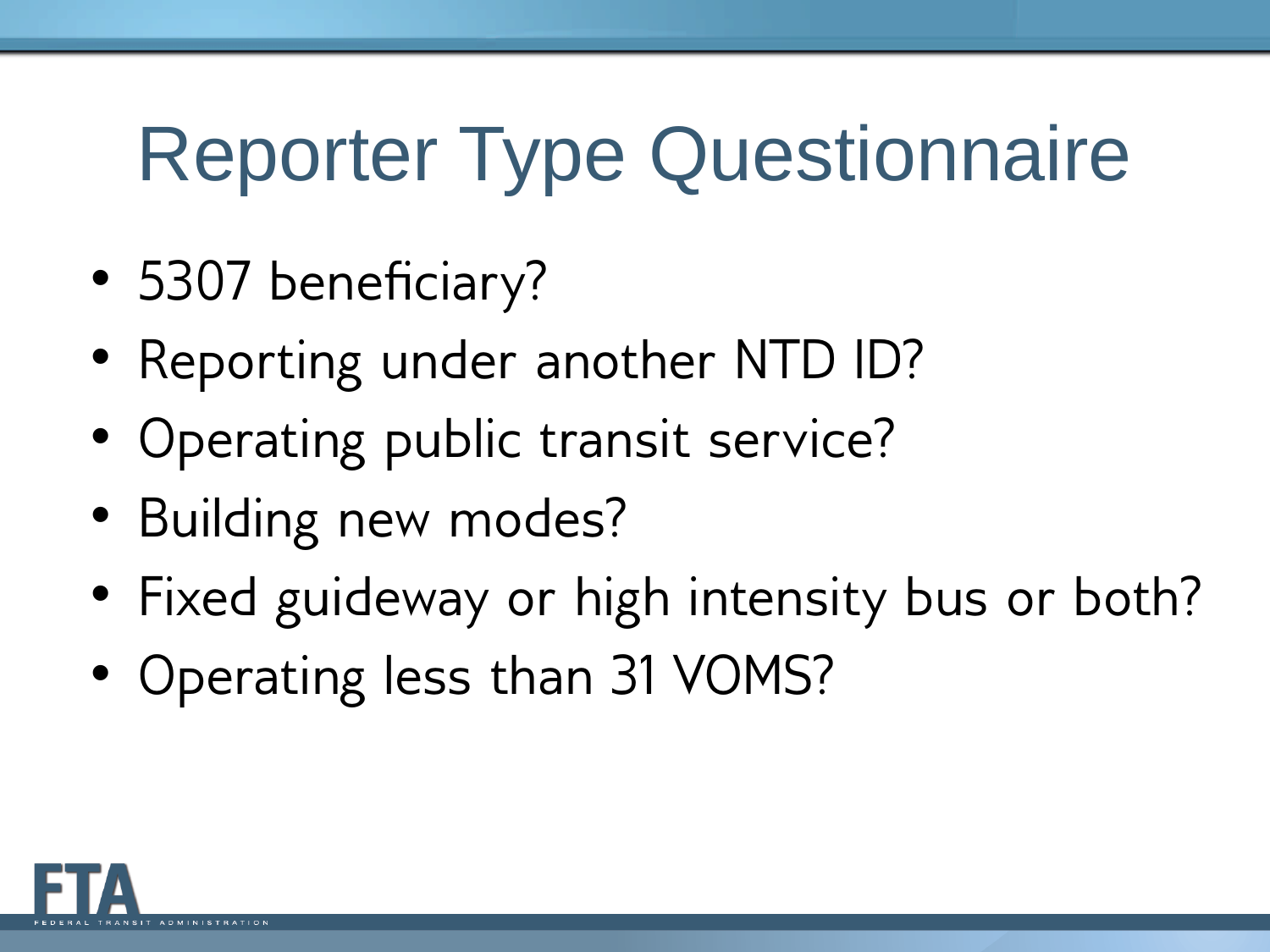

# Reporter Type Questionnaire
5307 beneficiary?
Reporting under another NTD ID?
Operating public transit service?
Building new modes?
Fixed guideway or high intensity bus or both?
Operating less than 31 VOMS?